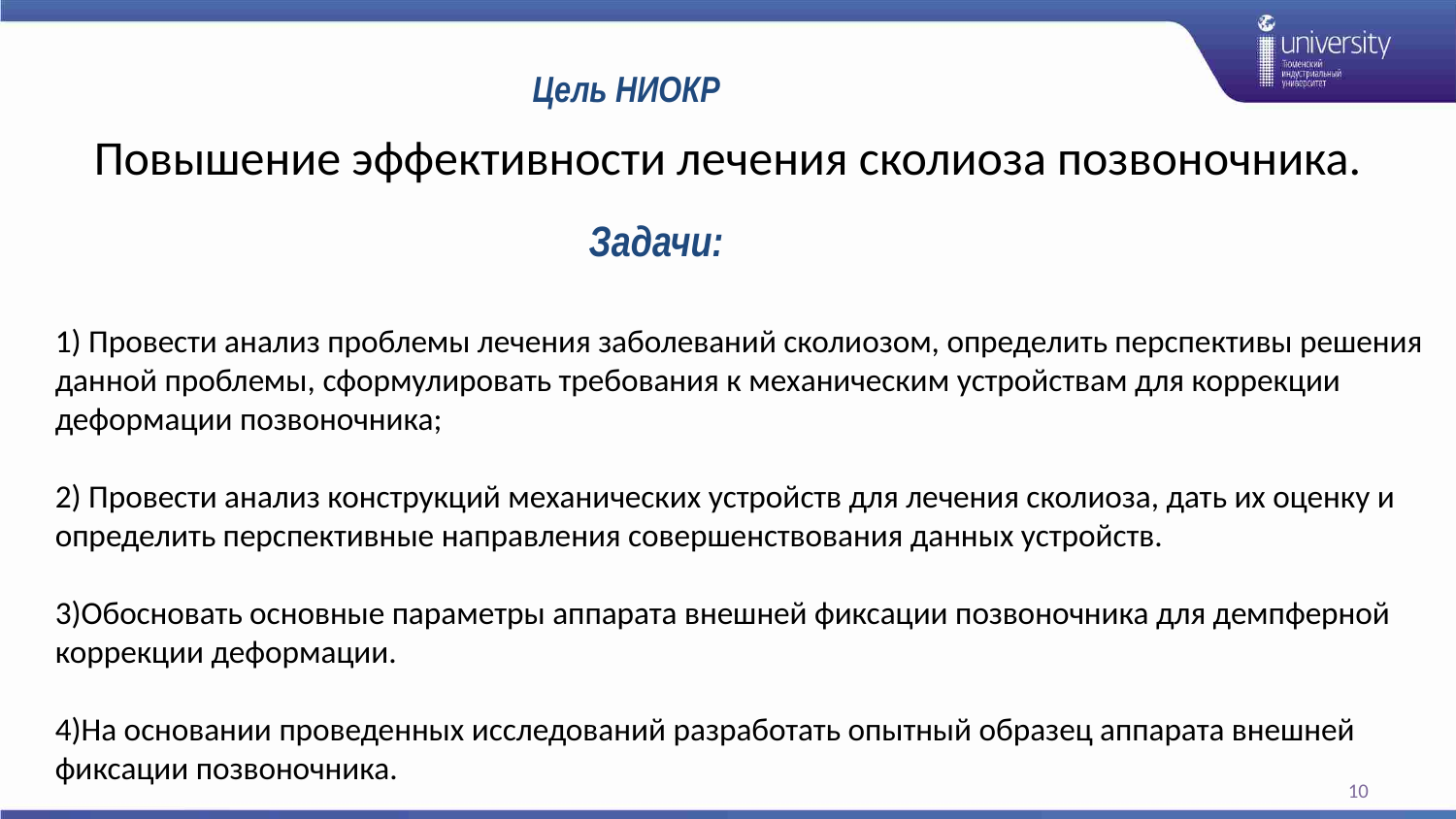

# Цель НИОКР
Повышение эффективности лечения сколиоза позвоночника.

Задачи:

1) Провести анализ проблемы лечения заболеваний сколиозом, определить перспективы решения данной проблемы, сформулировать требования к механическим устройствам для коррекции деформации позвоночника;

2) Провести анализ конструкций механических устройств для лечения сколиоза, дать их оценку и определить перспективные направления совершенствования данных устройств.

3)Обосновать основные параметры аппарата внешней фиксации позвоночника для демпферной коррекции деформации.

4)На основании проведенных исследований разработать опытный образец аппарата внешней фиксации позвоночника.

10